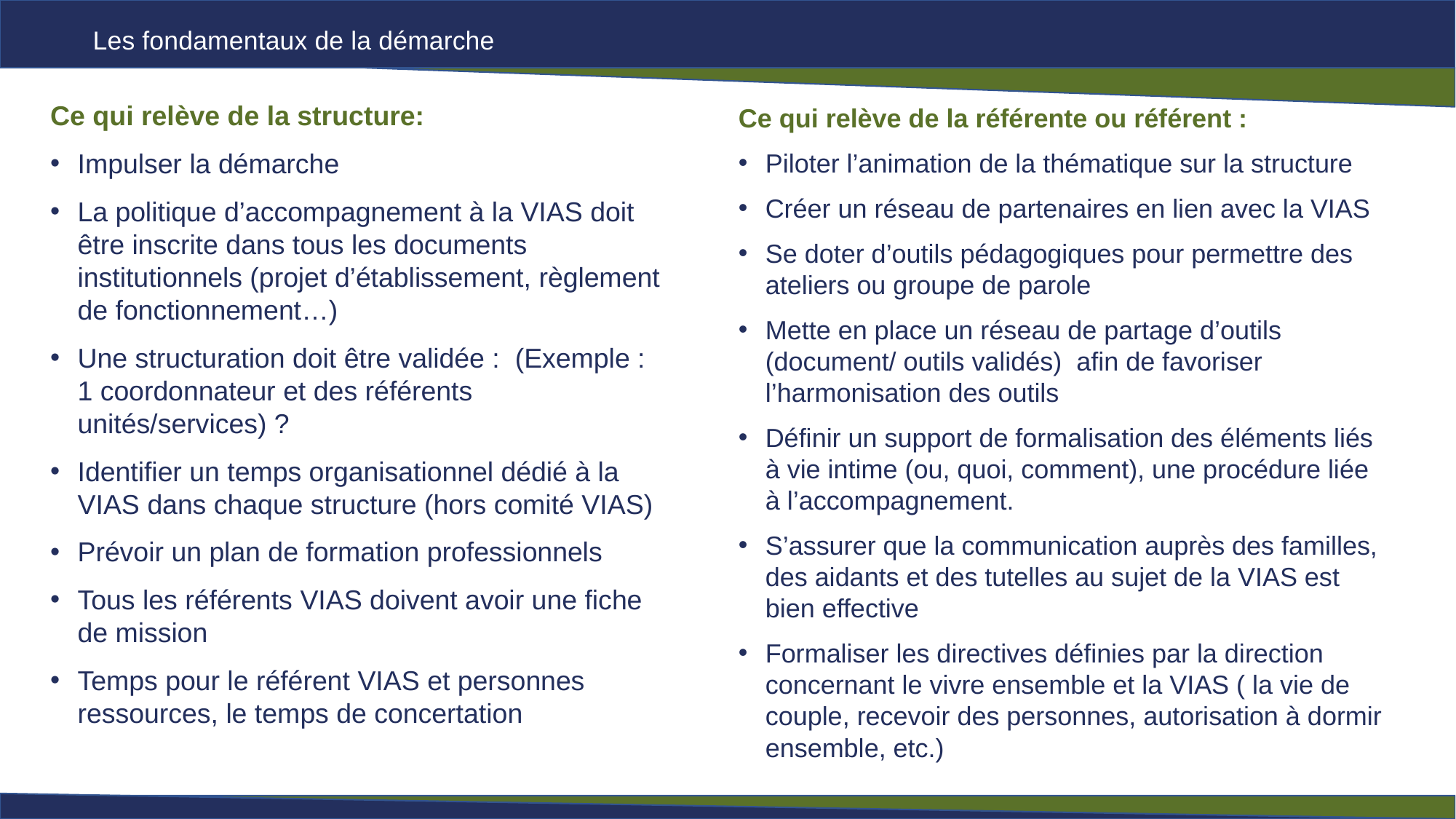

# Les fondamentaux de la démarche

Ce qui relève de la structure:
Impulser la démarche
La politique d’accompagnement à la VIAS doit être inscrite dans tous les documents institutionnels (projet d’établissement, règlement de fonctionnement…)
Une structuration doit être validée :  (Exemple : 1 coordonnateur et des référents unités/services) ?
Identifier un temps organisationnel dédié à la VIAS dans chaque structure (hors comité VIAS)
Prévoir un plan de formation professionnels
Tous les référents VIAS doivent avoir une fiche de mission
Temps pour le référent VIAS et personnes ressources, le temps de concertation
Ce qui relève de la référente ou référent :
Piloter l’animation de la thématique sur la structure
Créer un réseau de partenaires en lien avec la VIAS
Se doter d’outils pédagogiques pour permettre des ateliers ou groupe de parole
Mette en place un réseau de partage d’outils (document/ outils validés)  afin de favoriser l’harmonisation des outils
Définir un support de formalisation des éléments liés à vie intime (ou, quoi, comment), une procédure liée à l’accompagnement.
S’assurer que la communication auprès des familles, des aidants et des tutelles au sujet de la VIAS est bien effective
Formaliser les directives définies par la direction concernant le vivre ensemble et la VIAS ( la vie de couple, recevoir des personnes, autorisation à dormir ensemble, etc.)